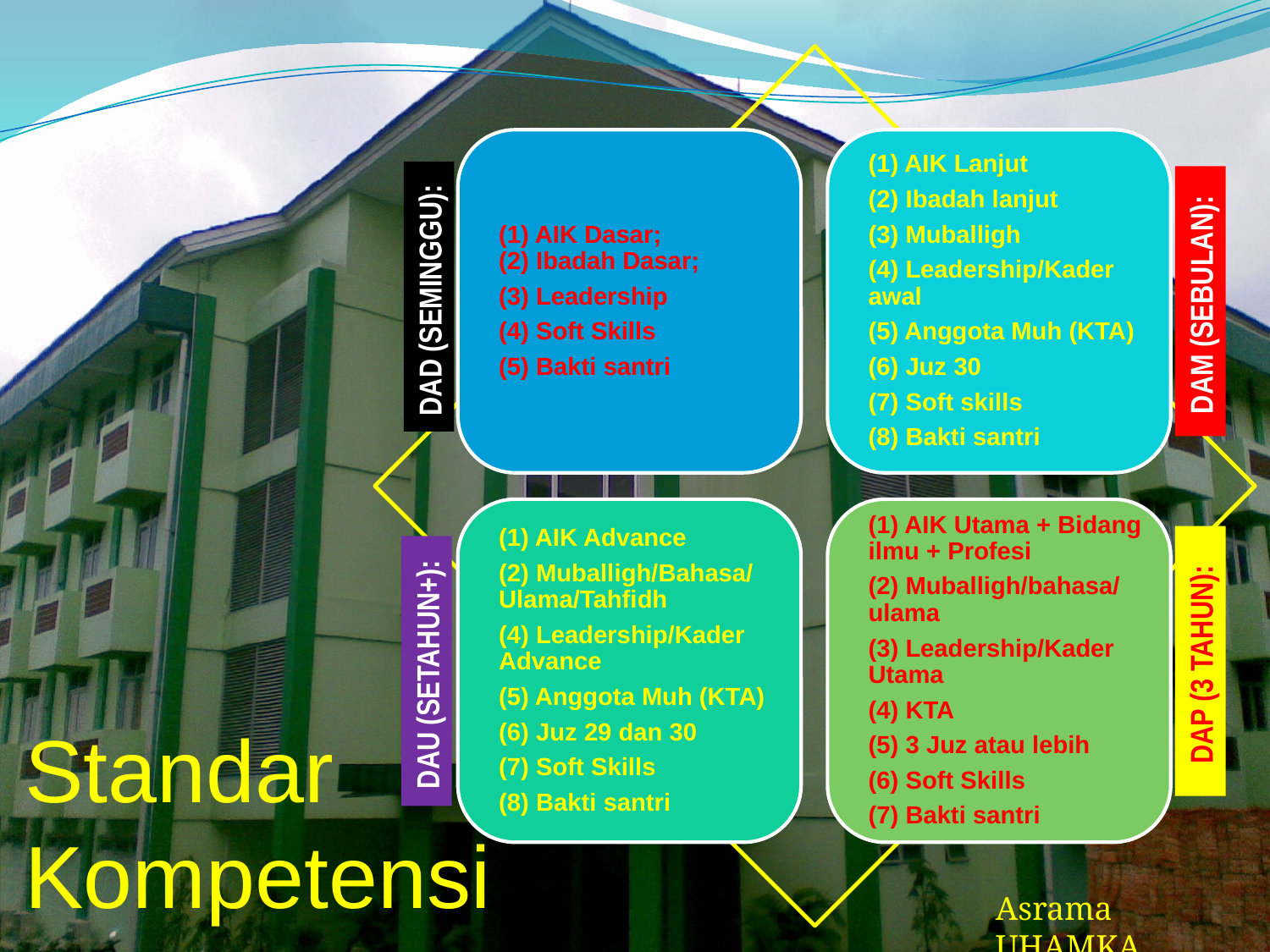

(1) AIK Dasar;
(2) Ibadah Dasar;
(3) Leadership
(4) Soft Skills
(5) Bakti santri
(1) AIK Lanjut
(2) Ibadah lanjut
(3) Muballigh
(4) Leadership/Kader awal
(5) Anggota Muh (KTA)
(6) Juz 30
(7) Soft skills
(8) Bakti santri
(1) AIK Advance
(2) Muballigh/Bahasa/
Ulama/Tahfidh
(4) Leadership/Kader Advance
(5) Anggota Muh (KTA)
(6) Juz 29 dan 30
(7) Soft Skills
(8) Bakti santri
(1) AIK Utama + Bidang ilmu + Profesi
(2) Muballigh/bahasa/ ulama
(3) Leadership/Kader Utama
(4) KTA
(5) 3 Juz atau lebih
(6) Soft Skills
(7) Bakti santri
DAD (SEMINGGU):
DAM (SEBULAN):
DAP (3 TAHUN):
DAU (SETAHUN+):
# Standar Kompetensi
Asrama UHAMKA